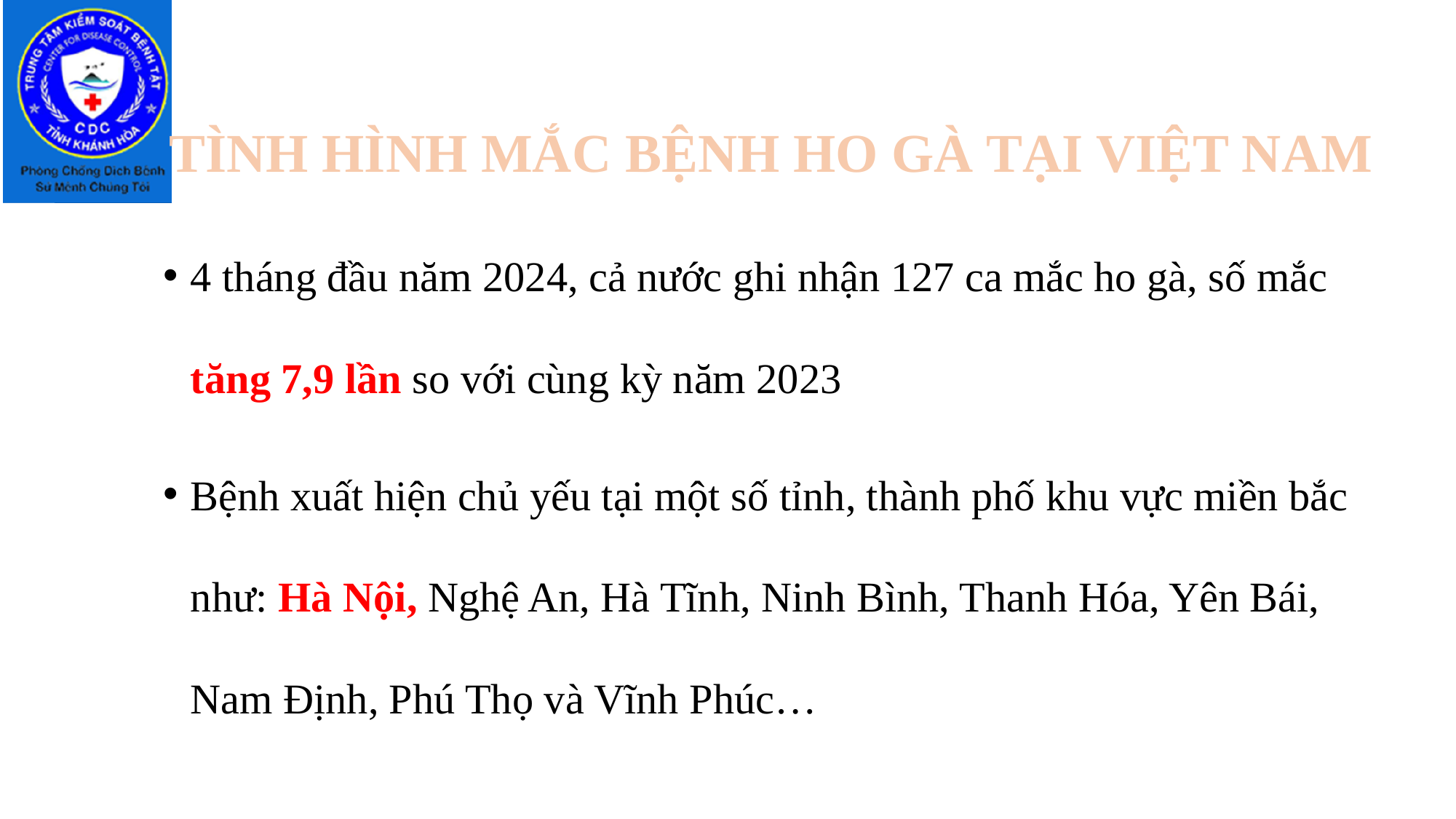

TÌNH HÌNH MẮC BỆNH HO GÀ TẠI VIỆT NAM
4 tháng đầu năm 2024, cả nước ghi nhận 127 ca mắc ho gà, số mắc tăng 7,9 lần so với cùng kỳ năm 2023
Bệnh xuất hiện chủ yếu tại một số tỉnh, thành phố khu vực miền bắc như: Hà Nội, Nghệ An, Hà Tĩnh, Ninh Bình, Thanh Hóa, Yên Bái, Nam Định, Phú Thọ và Vĩnh Phúc…